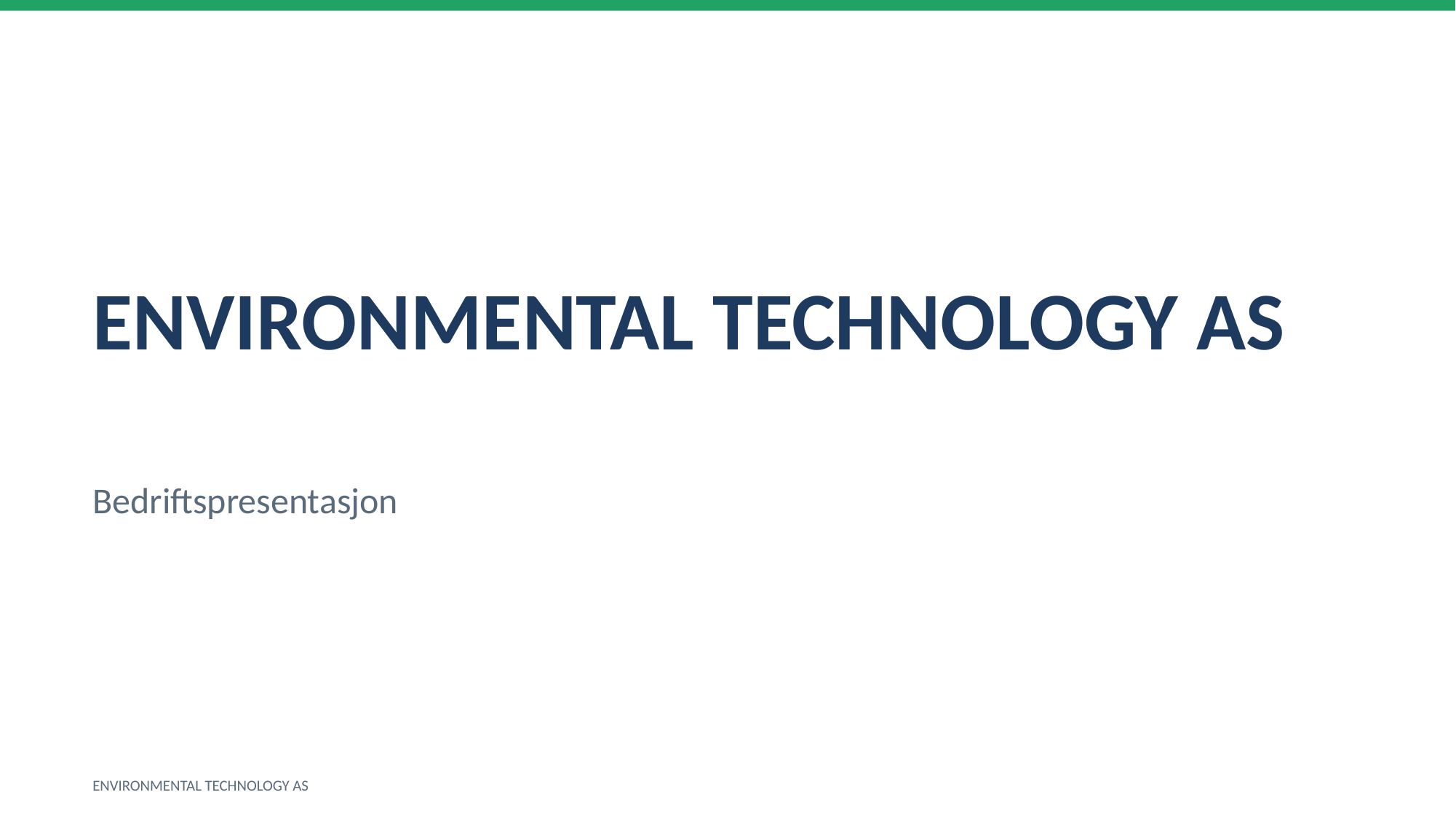

ENVIRONMENTAL TECHNOLOGY AS
Bedriftspresentasjon
ENVIRONMENTAL TECHNOLOGY AS